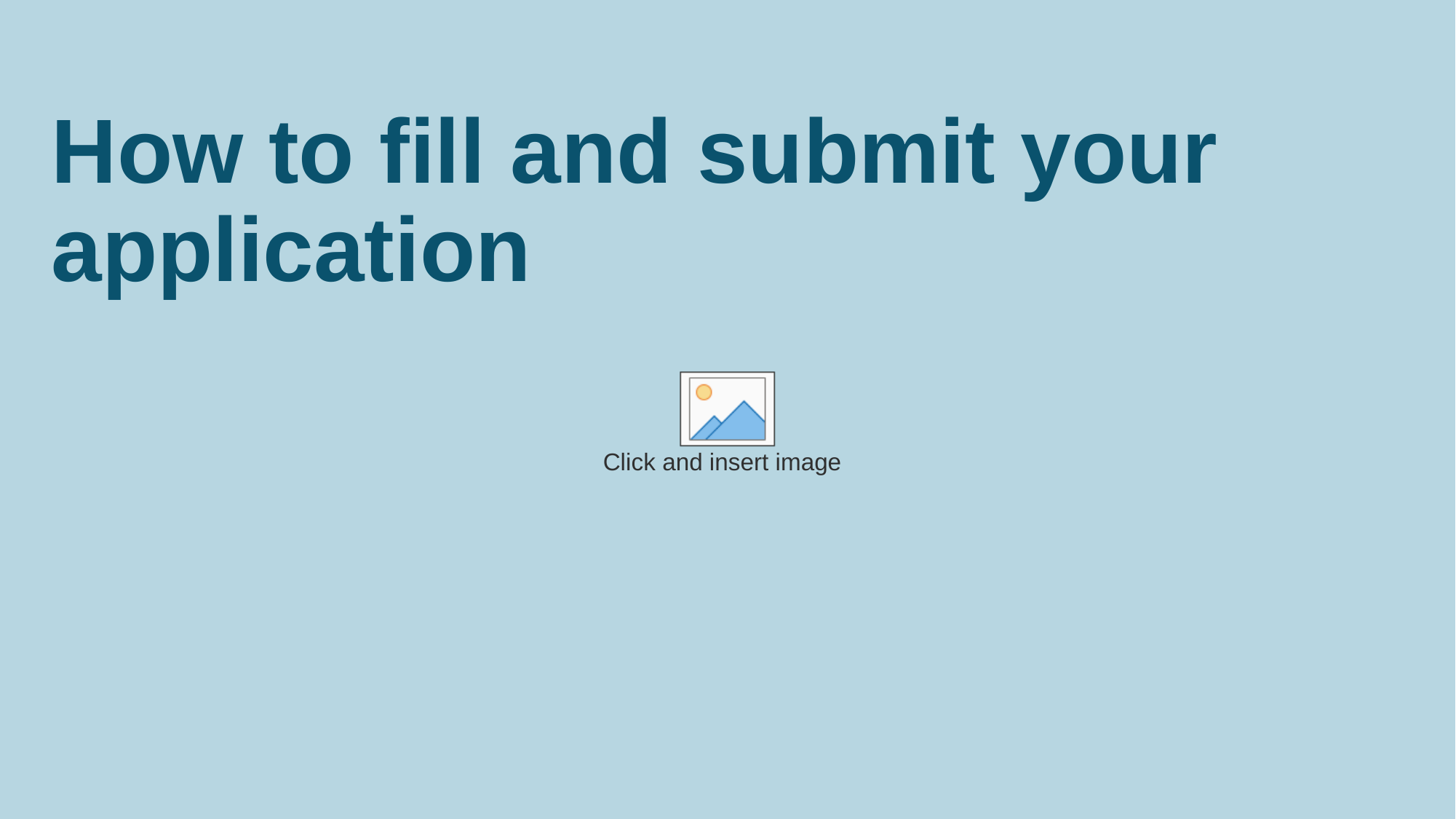

# How to fill and submit your application

17